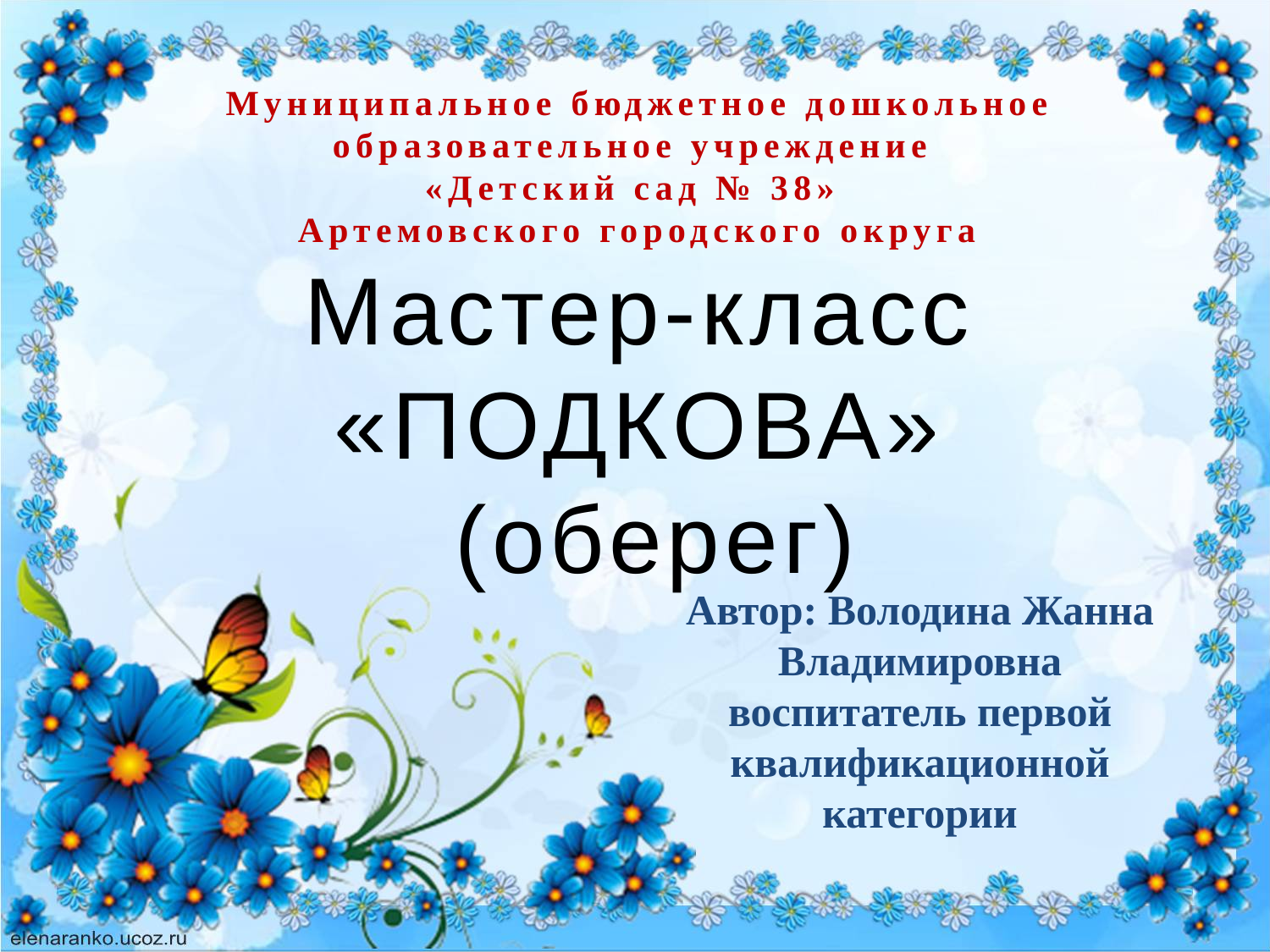

# Муниципальное бюджетное дошкольное образовательное учреждение «Детский сад № 38» Артемовского городского округа Мастер-класс «ПОДКОВА» (оберег)
Автор: Володина Жанна Владимировна воспитатель первой квалификационной категории